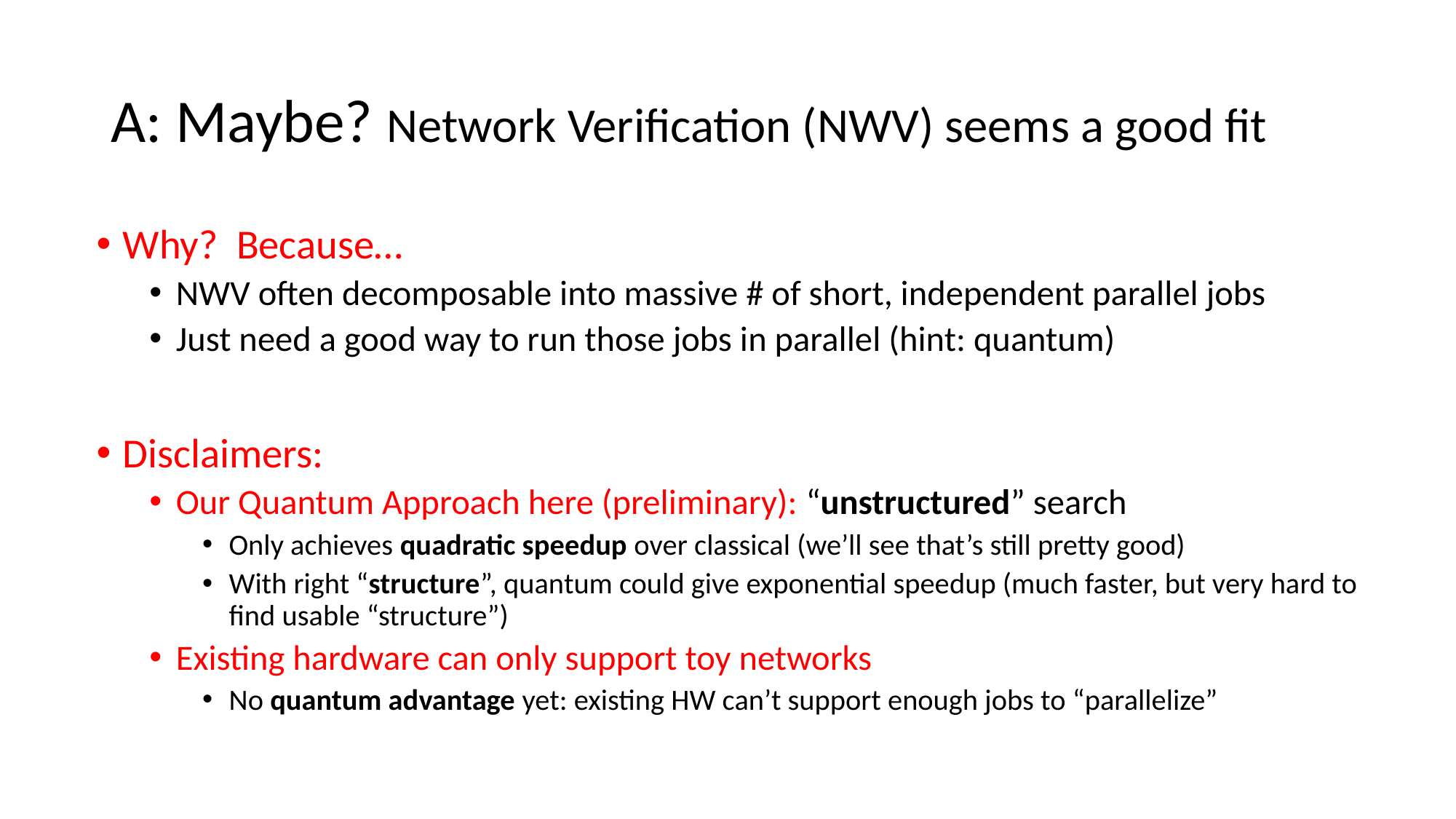

# A: Maybe? Network Verification (NWV) seems a good fit
Why?  Because…
NWV often decomposable into massive # of short, independent parallel jobs
Just need a good way to run those jobs in parallel (hint: quantum)

Disclaimers:
Our Quantum Approach here (preliminary): “unstructured” search
Only achieves quadratic speedup over classical (we’ll see that’s still pretty good)
With right “structure”, quantum could give exponential speedup (much faster, but very hard to find usable “structure”)
Existing hardware can only support toy networks
No quantum advantage yet: existing HW can’t support enough jobs to “parallelize”